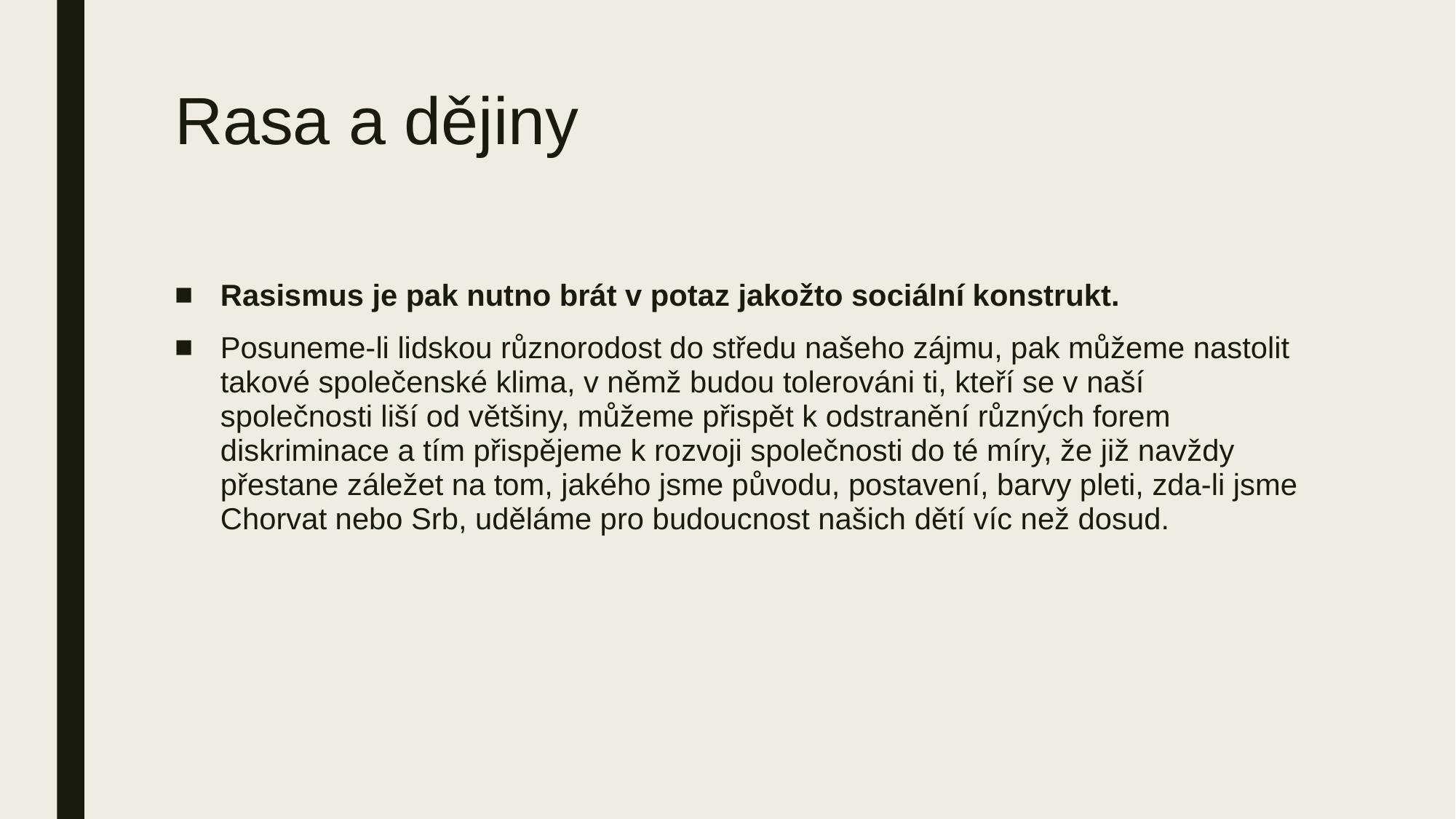

# Rasa a dějiny
Rasismus je pak nutno brát v potaz jakožto sociální konstrukt.
Posuneme-li lidskou různorodost do středu našeho zájmu, pak můžeme nastolit takové společenské klima, v němž budou tolerováni ti, kteří se v naší společnosti liší od většiny, můžeme přispět k odstranění různých forem diskriminace a tím přispějeme k rozvoji společnosti do té míry, že již navždy přestane záležet na tom, jakého jsme původu, postavení, barvy pleti, zda-li jsme Chorvat nebo Srb, uděláme pro budoucnost našich dětí víc než dosud.